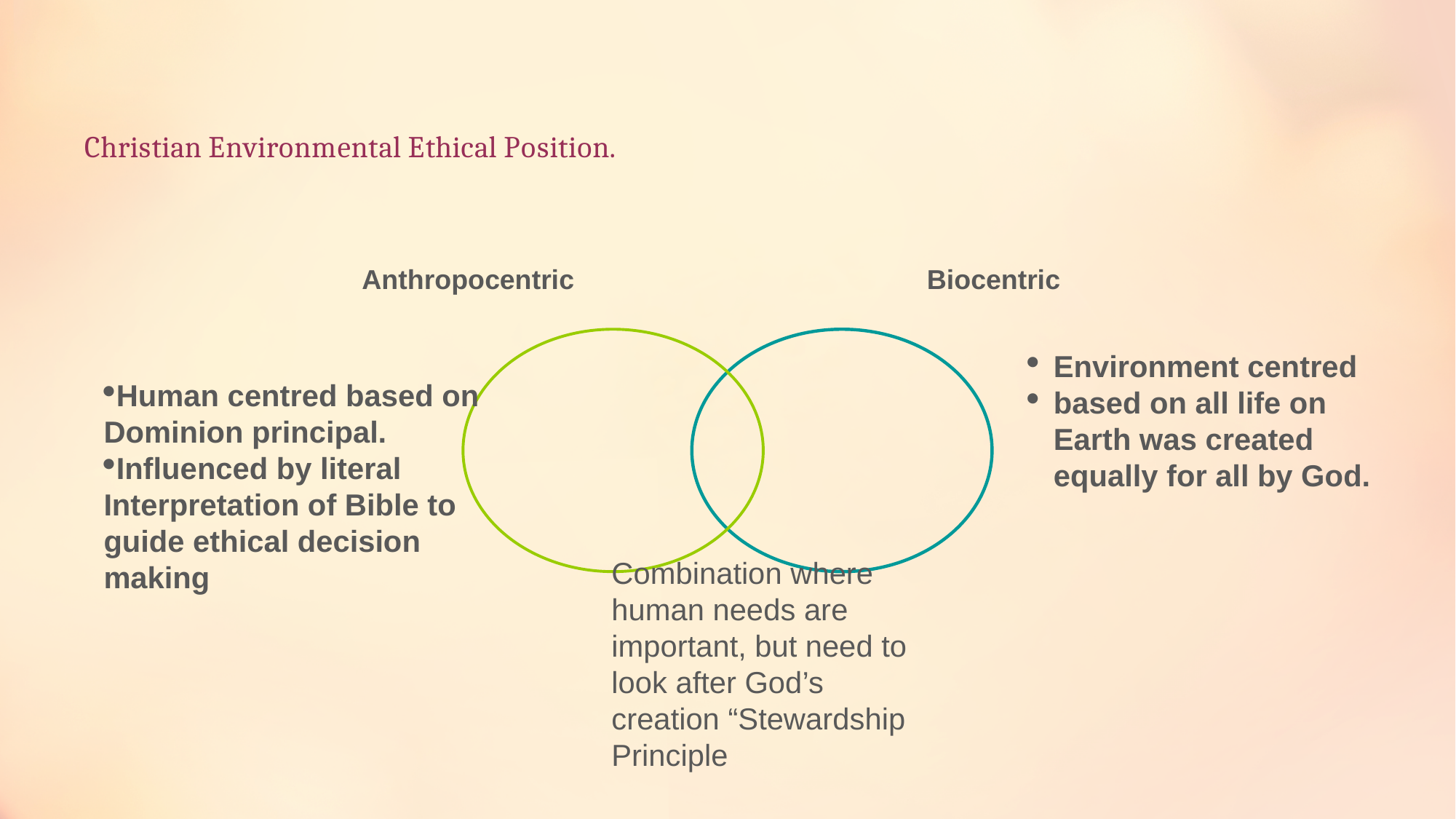

# Christian Environmental Ethical Position.

Anthropocentric
Biocentric

Environment centred
based on all life on Earth was created equally for all by God.
Human centred based on Dominion principal.
Influenced by literal Interpretation of Bible to guide ethical decision making

Combination where human needs are important, but need to look after God’s creation “Stewardship Principle